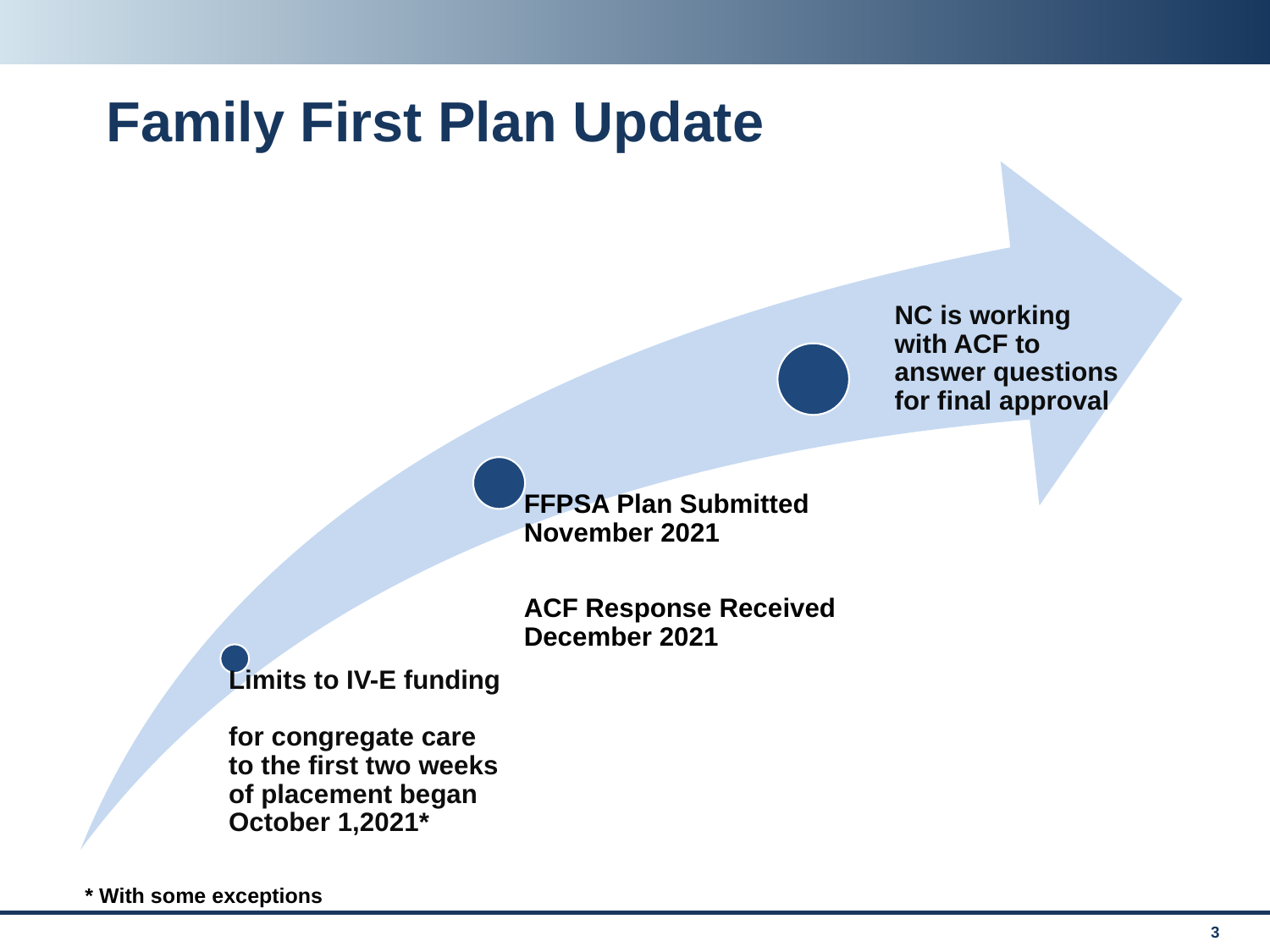

# Family First Plan Update
Limits to IV-E funding
for congregate care
to the first two weeks of placement began October 1,2021*
FFPSA Plan Submitted November 2021

ACF Response Received December 2021
NC is working with ACF to answer questions for final approval

* With some exceptions